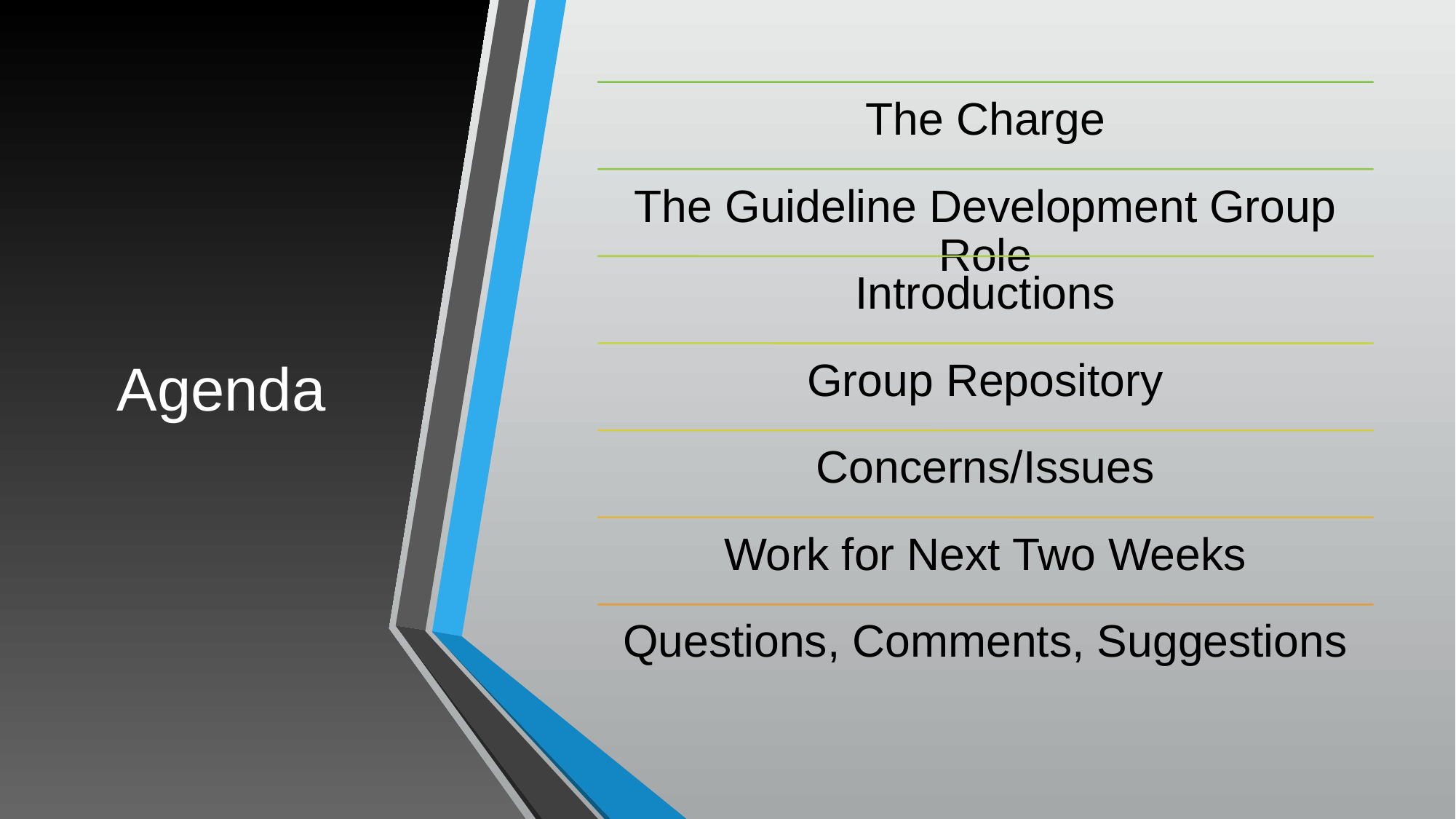

# Agenda
The Charge
The Guideline Development Group Role
Introductions
Group Repository
Concerns/Issues
Work for Next Two Weeks
Questions, Comments, Suggestions